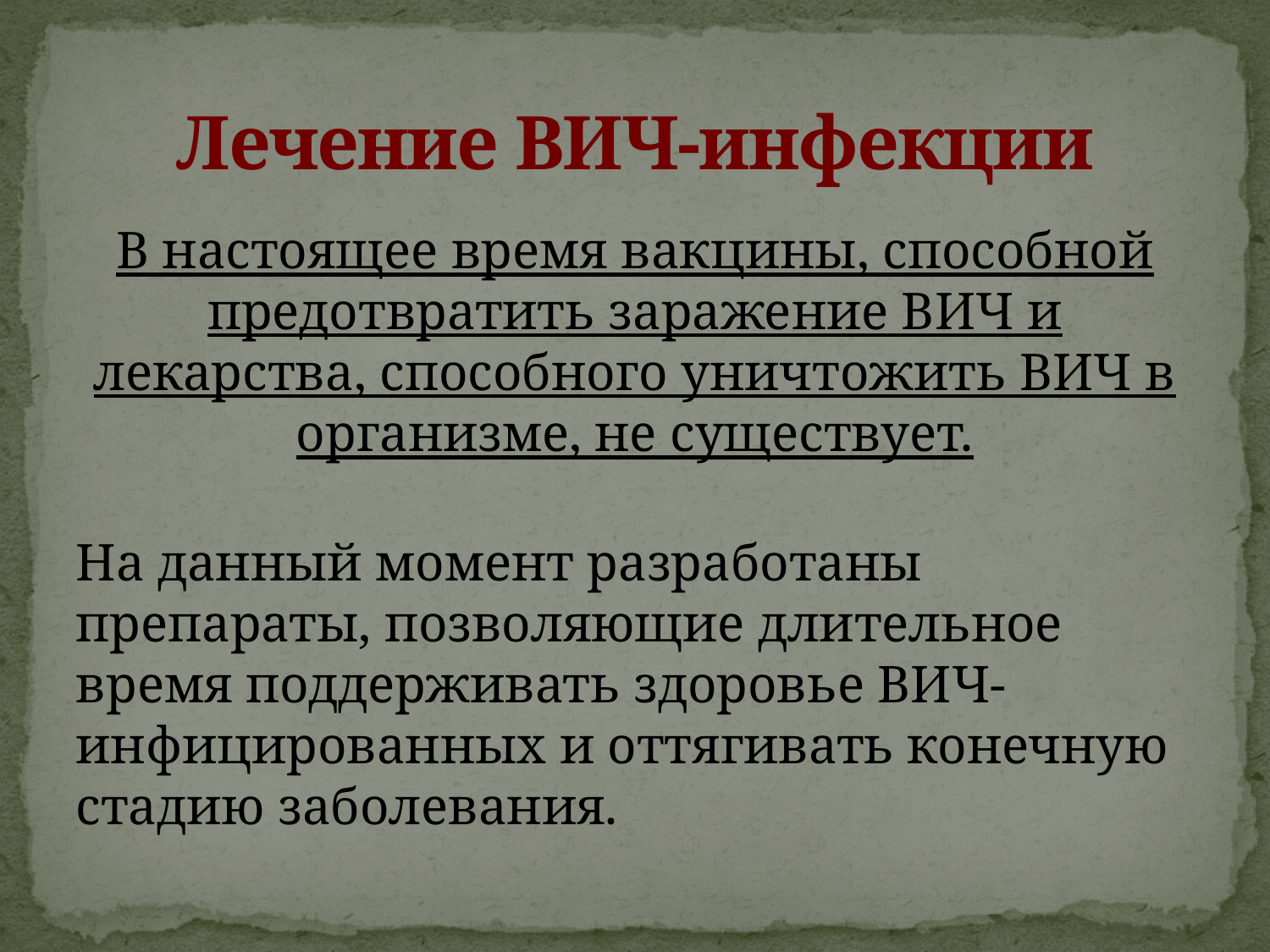

# Лечение ВИЧ-инфекции
В настоящее время вакцины, способной предотвратить заражение ВИЧ и лекарства, способного уничтожить ВИЧ в организме, не существует.

На данный момент разработаны препараты, позволяющие длительное время поддерживать здоровье ВИЧ-инфицированных и оттягивать конечную стадию заболевания.